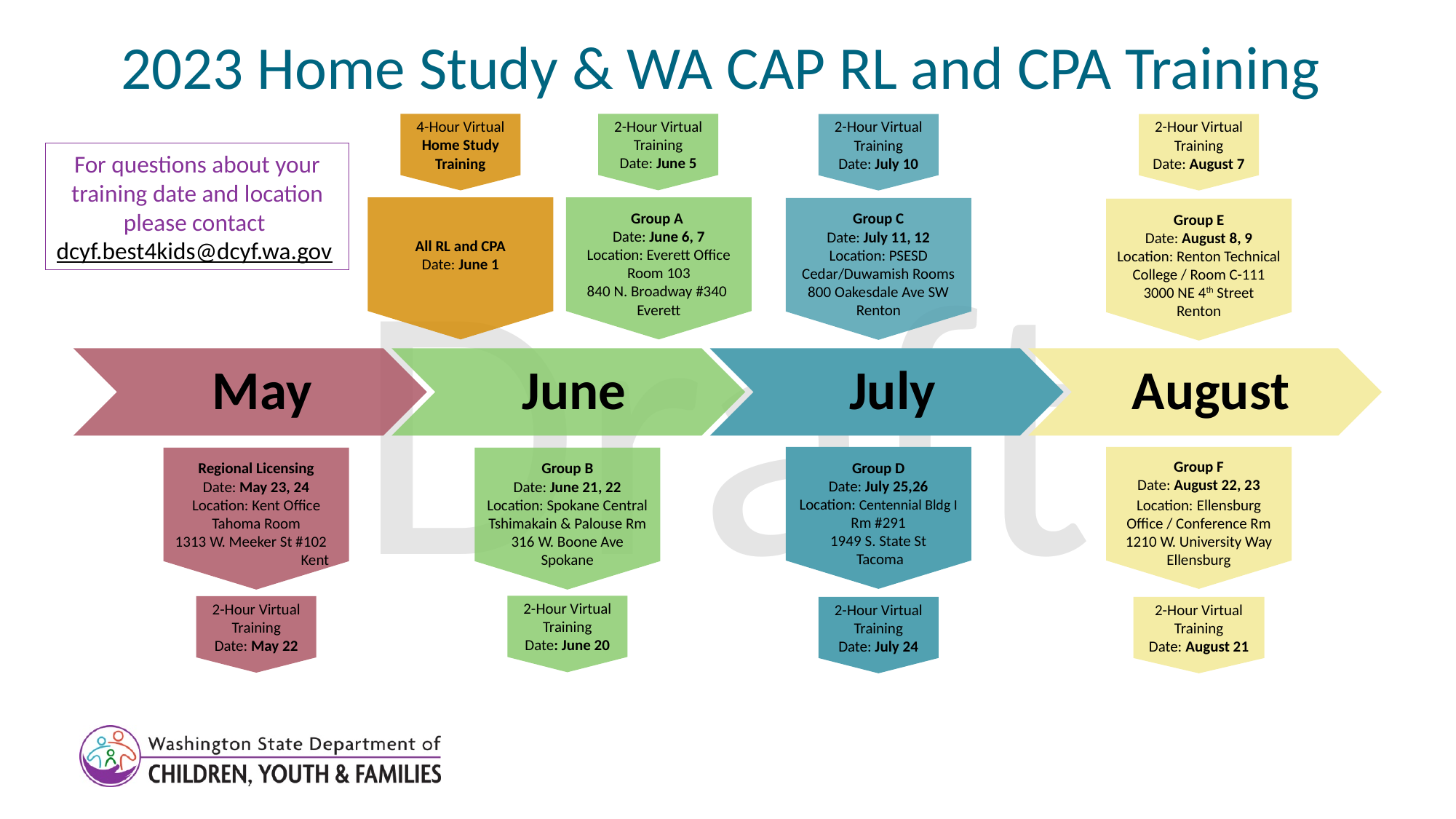

# 2023 Home Study & WA CAP RL and CPA Training
 May
June
July
August
2-Hour Virtual Training
Date: June 5
4-Hour Virtual Home Study Training
2-Hour Virtual Training
Date: July 10
2-Hour Virtual Training
Date: August 7
For questions about your training date and location please contact dcyf.best4kids@dcyf.wa.gov
All RL and CPA
Date: June 1

Group A
Date: June 6, 7
Location: Everett Office Room 103
840 N. Broadway #340
Everett

Group C
Date: July 11, 12
Location: PSESD Cedar/Duwamish Rooms 800 Oakesdale Ave SW
Renton

Group E
Date: August 8, 9
Location: Renton Technical College / Room C-111
3000 NE 4th Street
Renton

Group D
Date: July 25,26
Location: Centennial Bldg I Rm #291
1949 S. State St
 Tacoma

Group F
Date: August 22, 23
Location: Ellensburg Office / Conference Rm
1210 W. University Way
Ellensburg

Regional Licensing
Date: May 23, 24
Location: Kent Office Tahoma Room
1313 W. Meeker St #102                                      Kent

Group B
Date: June 21, 22
Location: Spokane Central Tshimakain & Palouse Rm
316 W. Boone Ave
Spokane
2-Hour Virtual Training
Date: June 20
2-Hour Virtual Training
Date: May 22
2-Hour Virtual Training
Date: July 24
2-Hour Virtual Training
Date: August 21